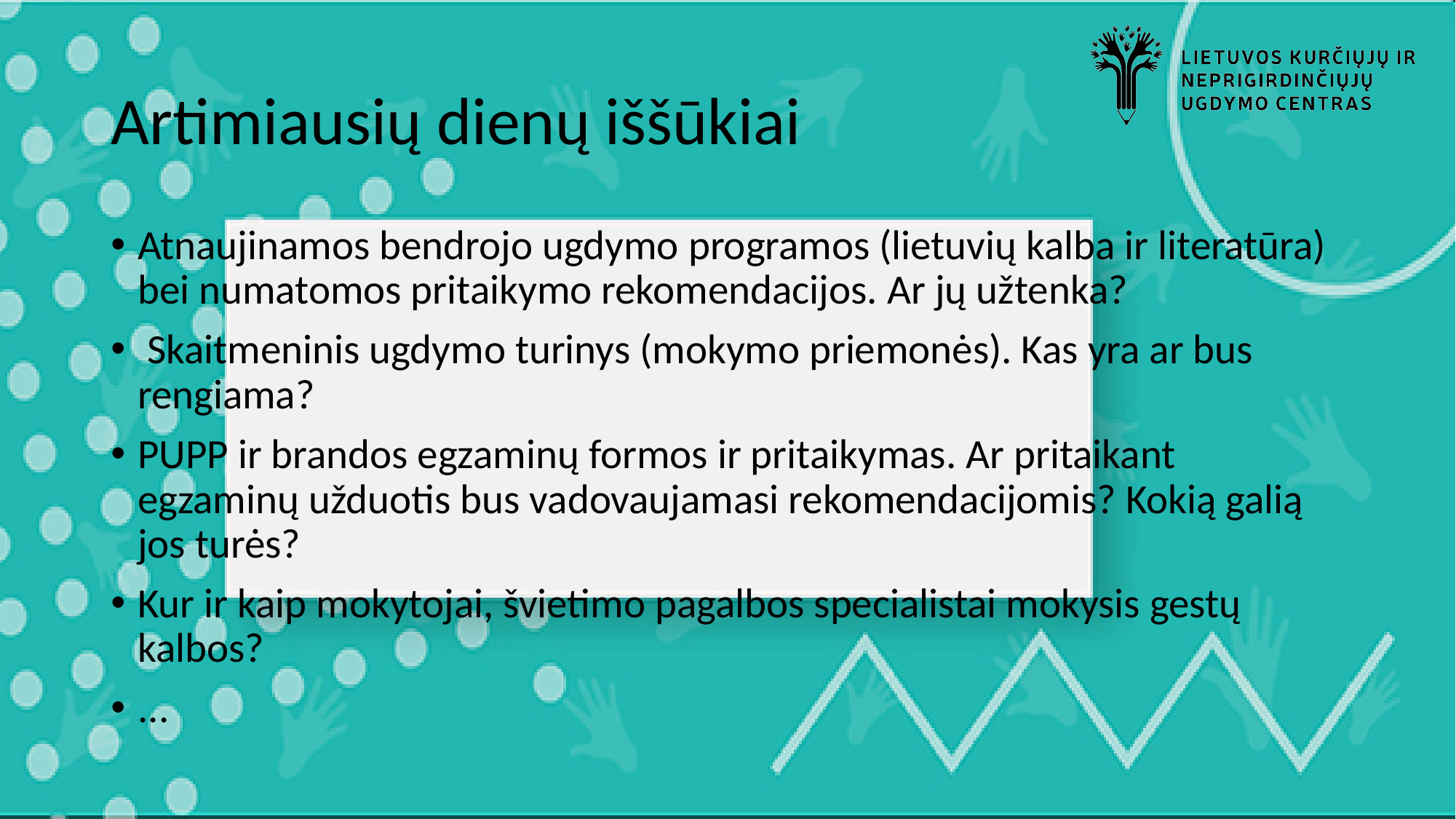

# Artimiausių dienų iššūkiai
Atnaujinamos bendrojo ugdymo programos (lietuvių kalba ir literatūra) bei numatomos pritaikymo rekomendacijos. Ar jų užtenka?
 Skaitmeninis ugdymo turinys (mokymo priemonės). Kas yra ar bus rengiama?
PUPP ir brandos egzaminų formos ir pritaikymas. Ar pritaikant egzaminų užduotis bus vadovaujamasi rekomendacijomis? Kokią galią jos turės?
Kur ir kaip mokytojai, švietimo pagalbos specialistai mokysis gestų kalbos?
...